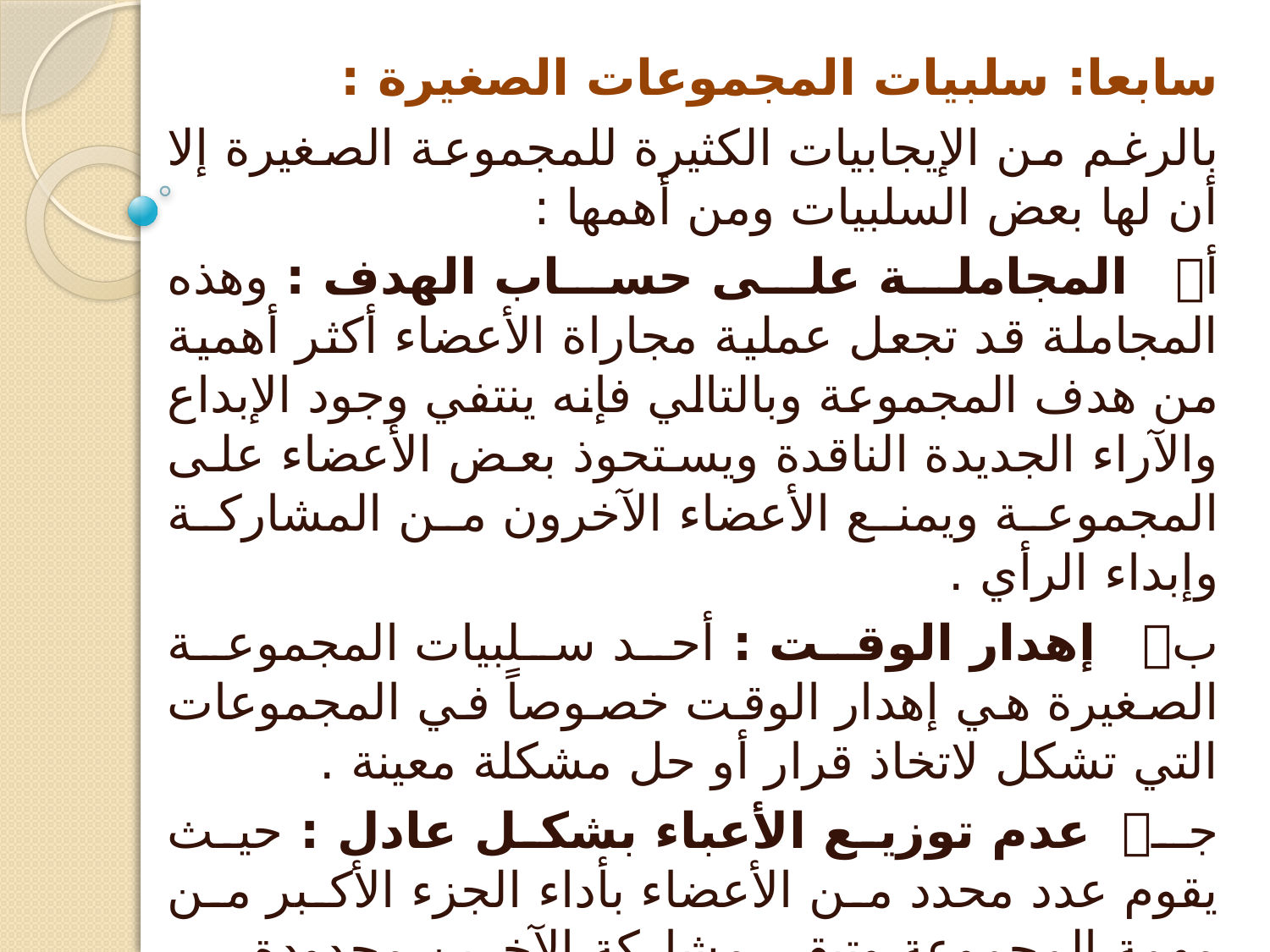

سابعا: سلبيات المجموعات الصغيرة :
بالرغم من الإيجابيات الكثيرة للمجموعة الصغيرة إلا أن لها بعض السلبيات ومن أهمها :
أ(   المجاملة على حساب الهدف : وهذه المجاملة قد تجعل عملية مجاراة الأعضاء أكثر أهمية من هدف المجموعة وبالتالي فإنه ينتفي وجود الإبداع والآراء الجديدة الناقدة ويستحوذ بعض الأعضاء على المجموعة ويمنع الأعضاء الآخرون من المشاركة وإبداء الرأي .
ب(   إهدار الوقت : أحد سلبيات المجموعة الصغيرة هي إهدار الوقت خصوصاً في المجموعات التي تشكل لاتخاذ قرار أو حل مشكلة معينة .
جـ(  عدم توزيع الأعباء بشكل عادل : حيث يقوم عدد محدد من الأعضاء بأداء الجزء الأكبر من مهمة المجموعة وتبقى مشاركة الآخرين محدودة .